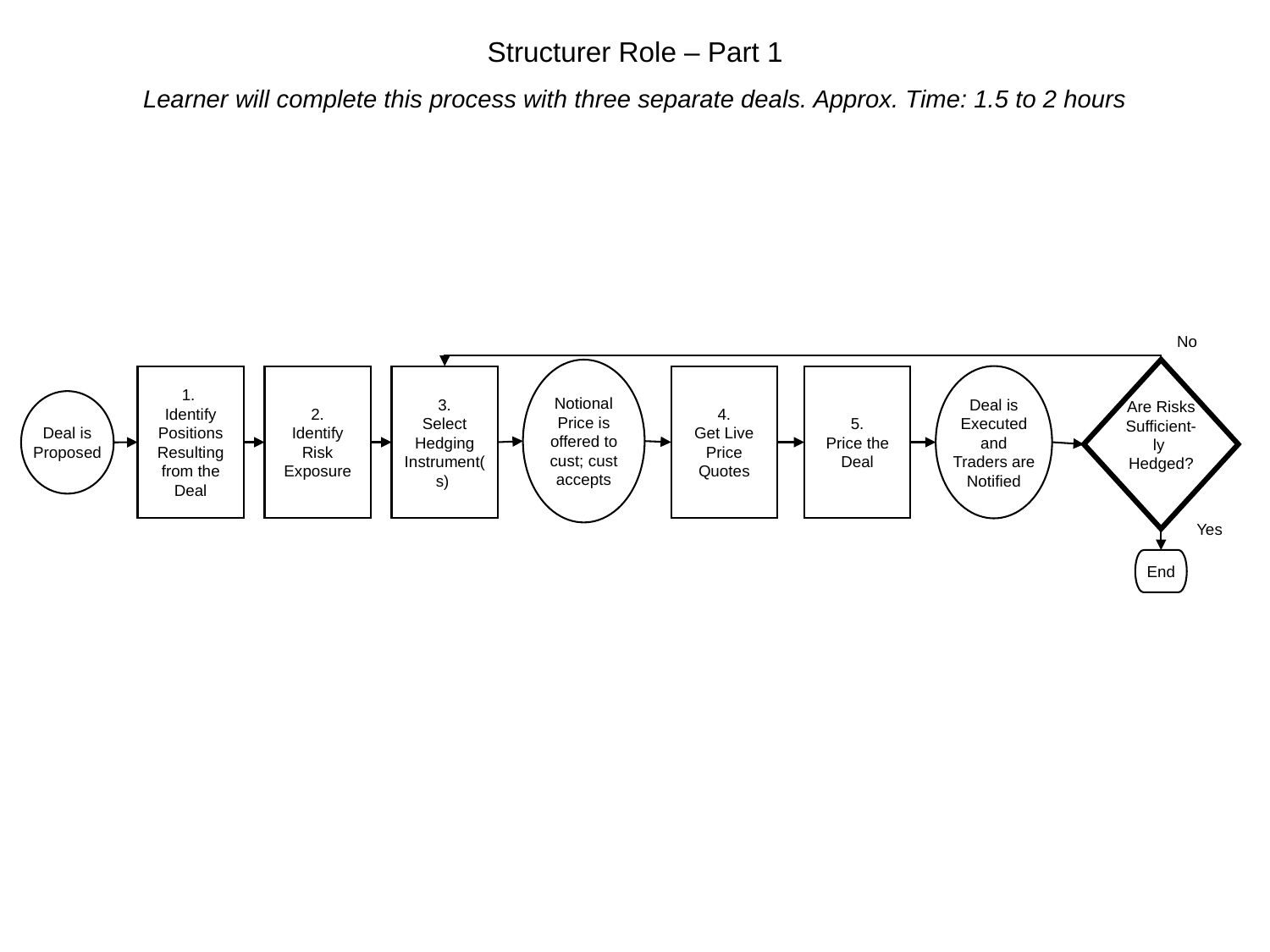

Structurer Role – Part 1
Learner will complete this process with three separate deals. Approx. Time: 1.5 to 2 hours
No
Notional Price is offered to cust; cust accepts
Are Risks Sufficient-ly
Hedged?

1.
Identify
Positions Resulting from the Deal
2.
Identify
Risk
Exposure
3.
Select Hedging Instrument(s)
4.
Get Live Price Quotes
5.
Price the Deal
Deal is
Executed and Traders are Notified
Deal is
Proposed
Yes
End